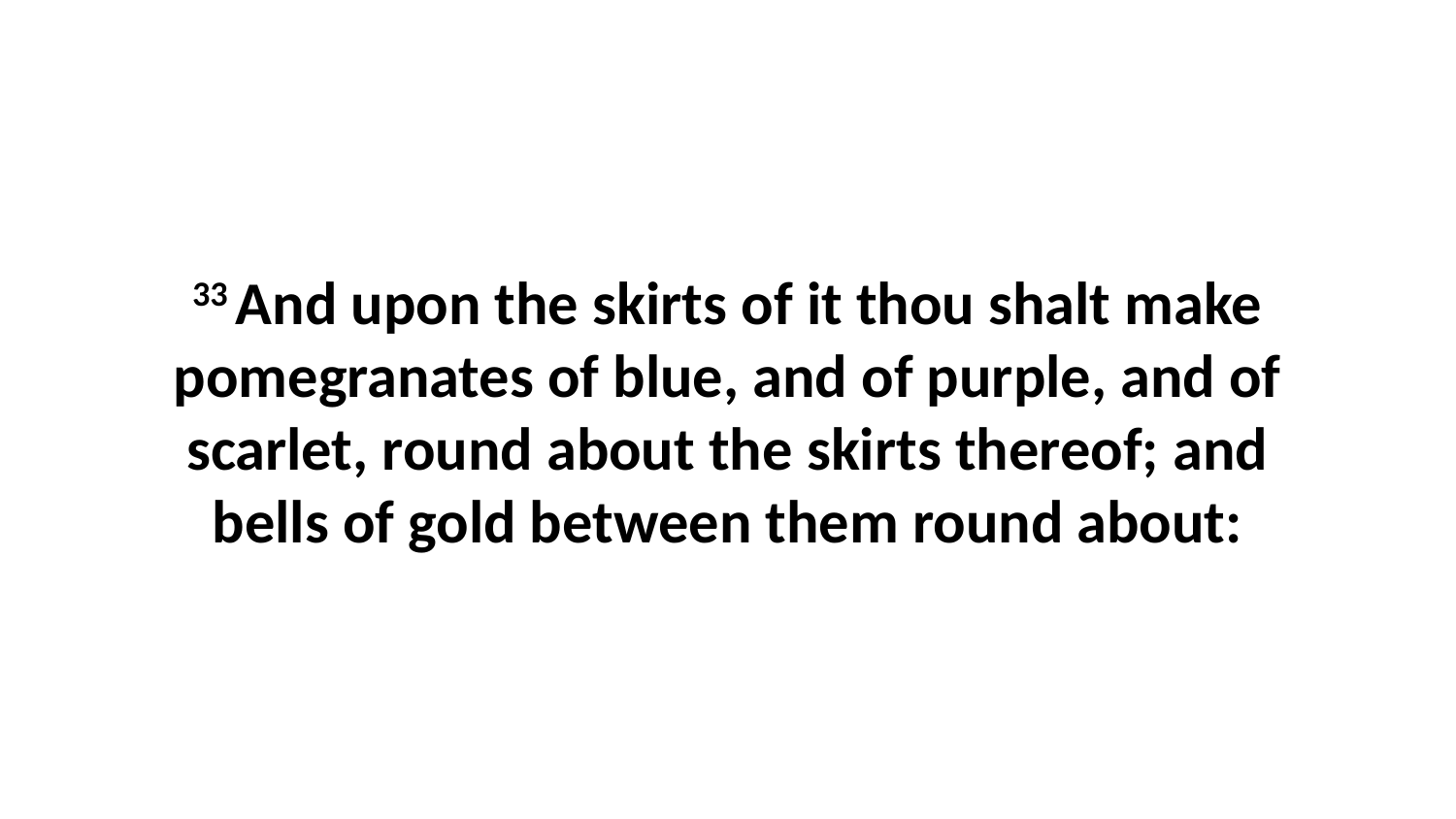

33 And upon the skirts of it thou shalt make pomegranates of blue, and of purple, and of scarlet, round about the skirts thereof; and bells of gold between them round about: